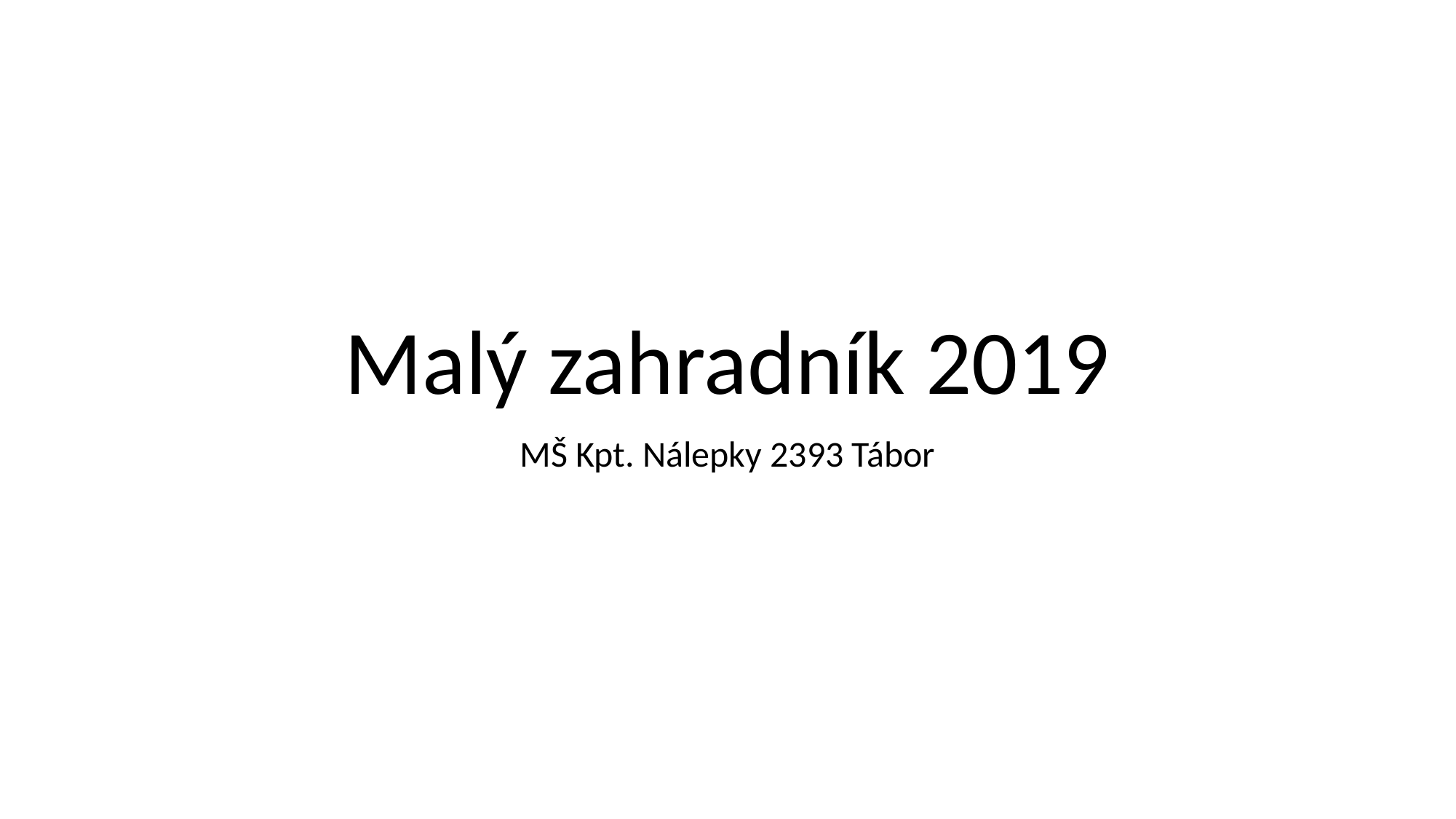

# Malý zahradník 2019
MŠ Kpt. Nálepky 2393 Tábor